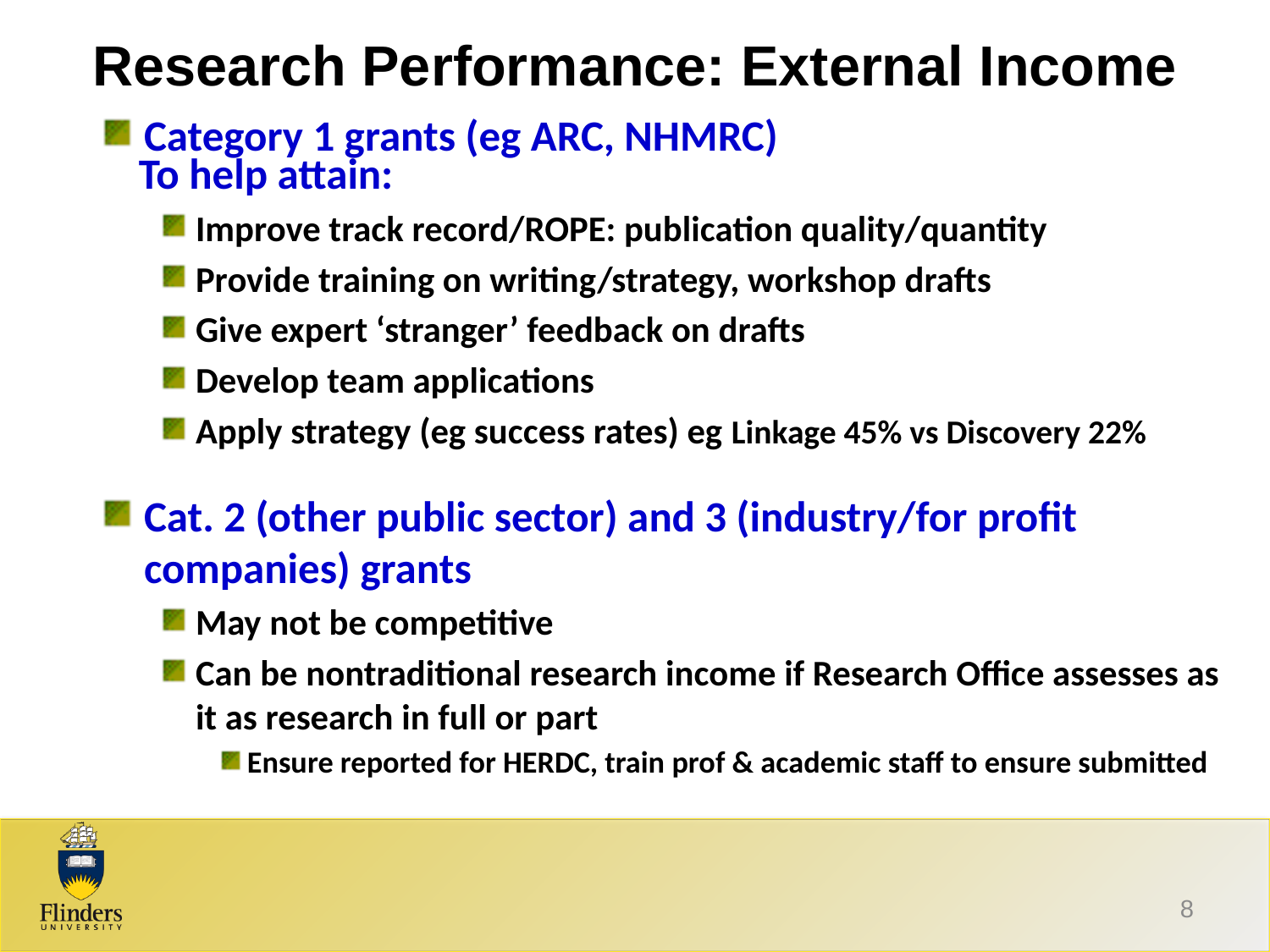

# Research Performance: External Income
Category 1 grants (eg ARC, NHMRC)
    To help attain:
Improve track record/ROPE: publication quality/quantity
Provide training on writing/strategy, workshop drafts
Give expert ‘stranger’ feedback on drafts
Develop team applications
Apply strategy (eg success rates) eg Linkage 45% vs Discovery 22%

Cat. 2 (other public sector) and 3 (industry/for profit companies) grants
May not be competitive
Can be nontraditional research income if Research Office assesses as it as research in full or part
Ensure reported for HERDC, train prof & academic staff to ensure submitted
8